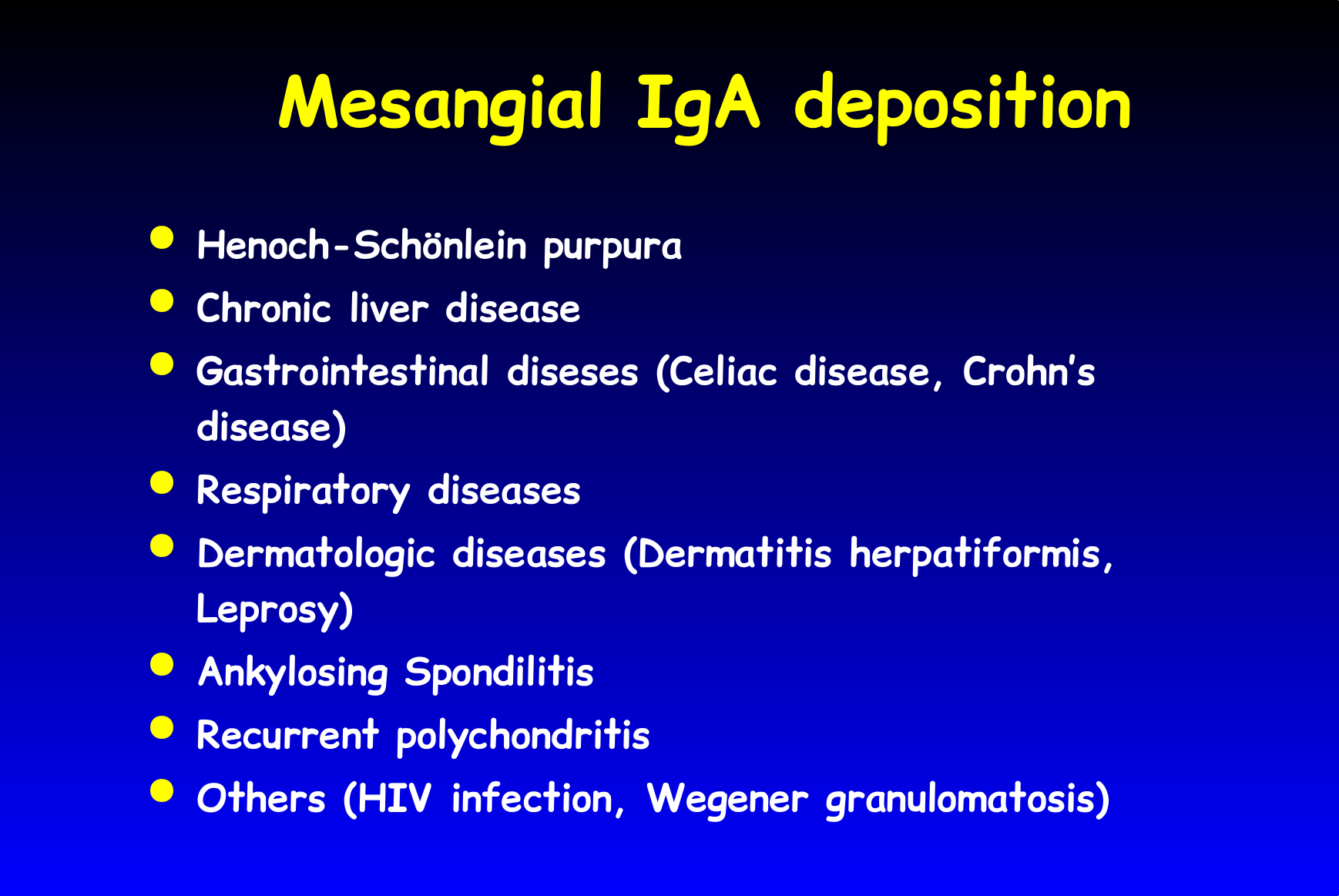

# Mesangial IgA deposition
Henoch-Schönlein purpura
Chronic liver disease
Gastrointestinal diseses (Celiac disease, Crohn’s disease)
Respiratory diseases
Dermatologic diseases (Dermatitis herpatiformis, Leprosy)
Ankylosing Spondilitis
Recurrent polychondritis
Others (HIV infection, Wegener granulomatosis)